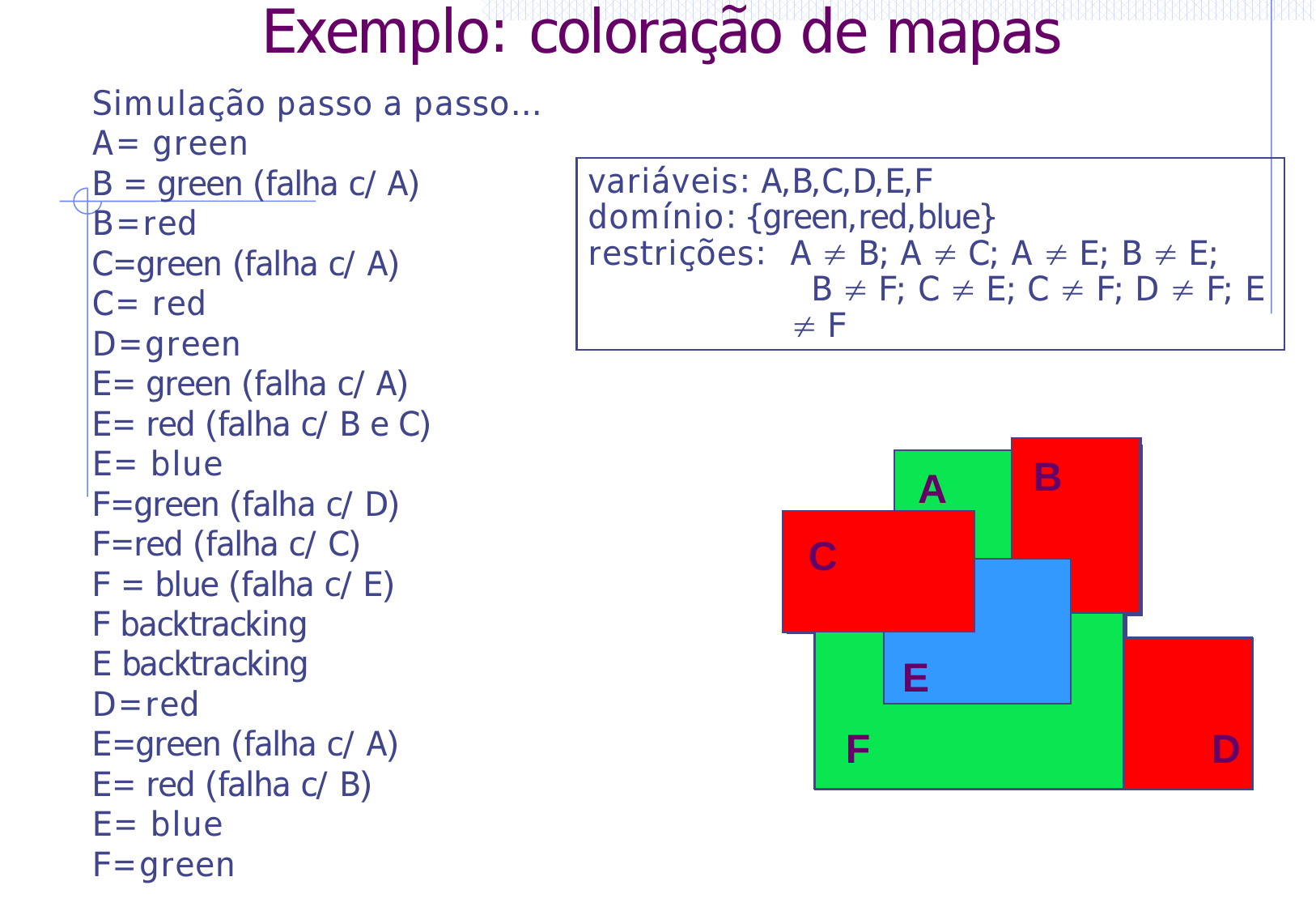

# Exemplo: coloração de mapas
Simulação passo a passo...
A= green
B = green (falha c/ A)
B=red
C=green (falha c/ A)
C= red
D=green
E= green (falha c/ A)
E= red (falha c/ B e C)
E= blue
F=green (falha c/ D)
F=red (falha c/ C)
F = blue (falha c/ E)
F backtracking
E backtracking
D=red
E=green (falha c/ A)
E= red (falha c/ B)
E= blue
F=green
variáveis: A,B,C,D,E,F
domínio: {green,red,blue}
restrições: 	A ≠ B; A ≠ C; A ≠ E; B ≠ E;       B ≠ F; C ≠ E; C ≠ F; D ≠ F; E ≠ F

B

A

C

E
F
D

B

A

C

E
F
D

B

A

C

E
F
D